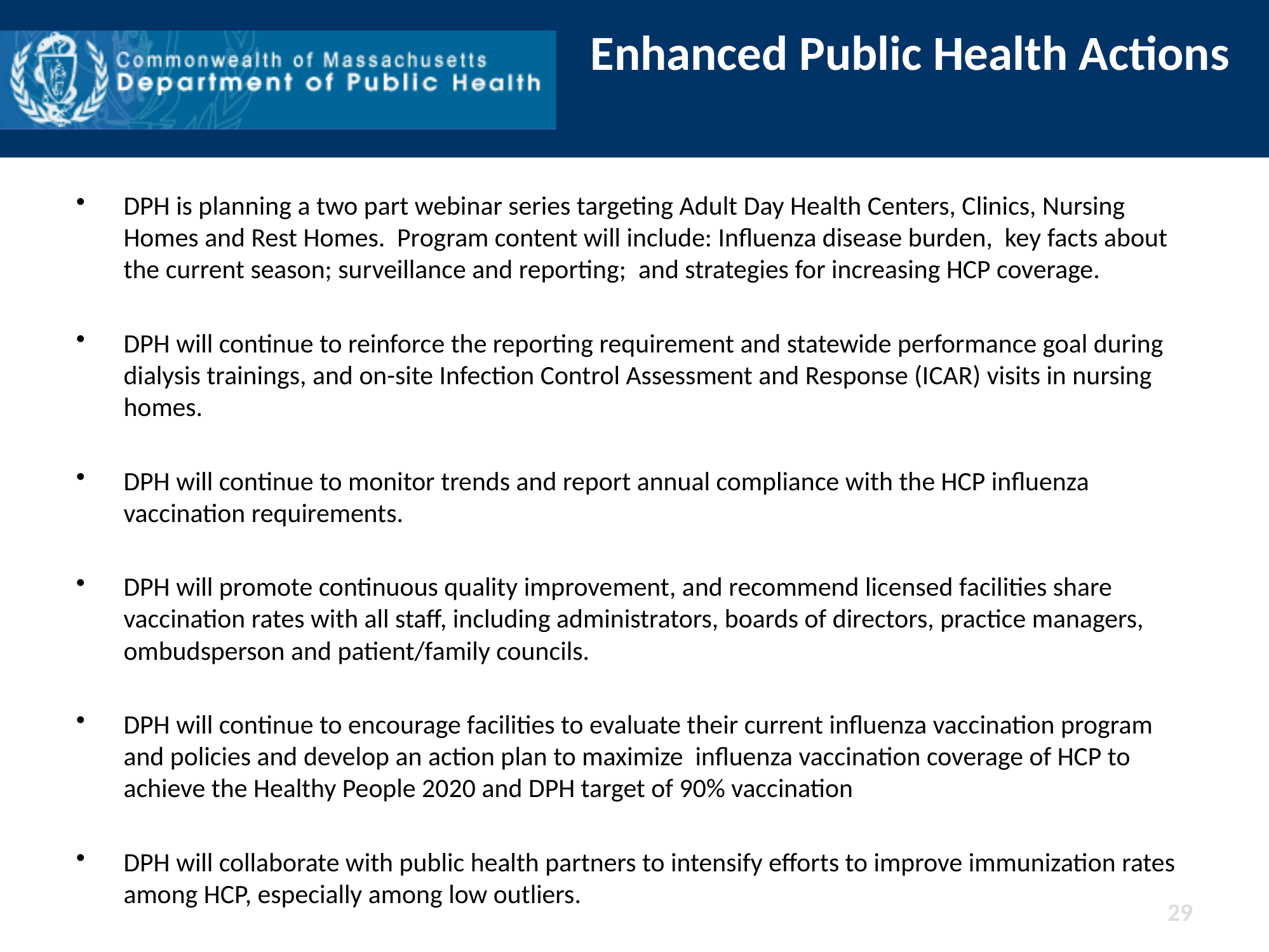

# Enhanced Public Health Actions
DPH is planning a two part webinar series targeting Adult Day Health Centers, Clinics, Nursing Homes and Rest Homes.  Program content will include: Influenza disease burden,  key facts about the current season; surveillance and reporting;  and strategies for increasing HCP coverage.

DPH will continue to reinforce the reporting requirement and statewide performance goal during dialysis trainings, and on-site Infection Control Assessment and Response (ICAR) visits in nursing homes.

DPH will continue to monitor trends and report annual compliance with the HCP influenza vaccination requirements.

DPH will promote continuous quality improvement, and recommend licensed facilities share vaccination rates with all staff, including administrators, boards of directors, practice managers, ombudsperson and patient/family councils.

DPH will continue to encourage facilities to evaluate their current influenza vaccination program and policies and develop an action plan to maximize  influenza vaccination coverage of HCP to achieve the Healthy People 2020 and DPH target of 90% vaccination

DPH will collaborate with public health partners to intensify efforts to improve immunization rates among HCP, especially among low outliers.

29